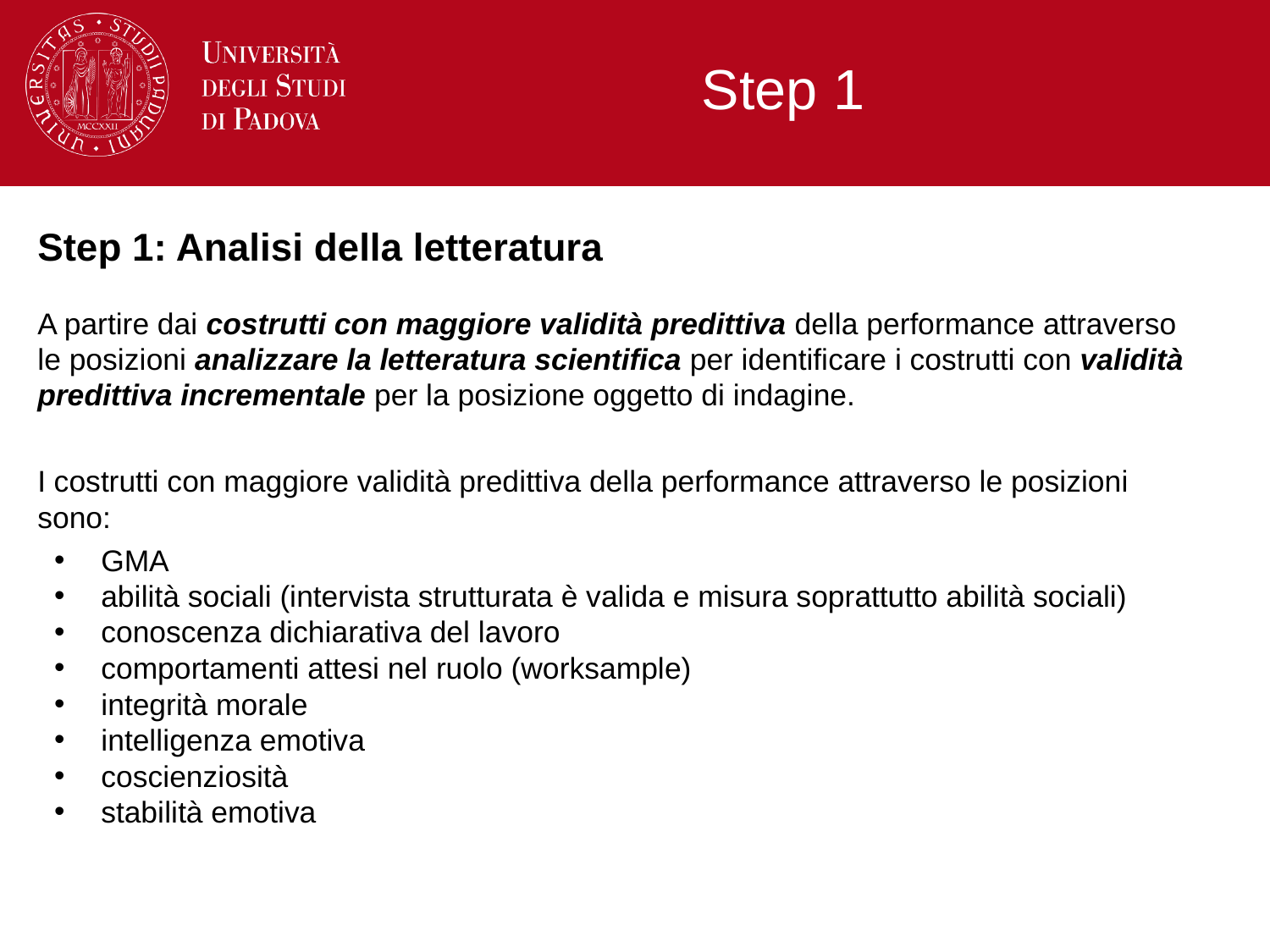

# Step 1
Step 1: Analisi della letteratura

A partire dai costrutti con maggiore validità predittiva della performance attraverso le posizioni analizzare la letteratura scientifica per identificare i costrutti con validità predittiva incrementale per la posizione oggetto di indagine.

I costrutti con maggiore validità predittiva della performance attraverso le posizioni sono:
GMA
abilità sociali (intervista strutturata è valida e misura soprattutto abilità sociali)
conoscenza dichiarativa del lavoro
comportamenti attesi nel ruolo (worksample)
integrità morale
intelligenza emotiva
coscienziosità
stabilità emotiva